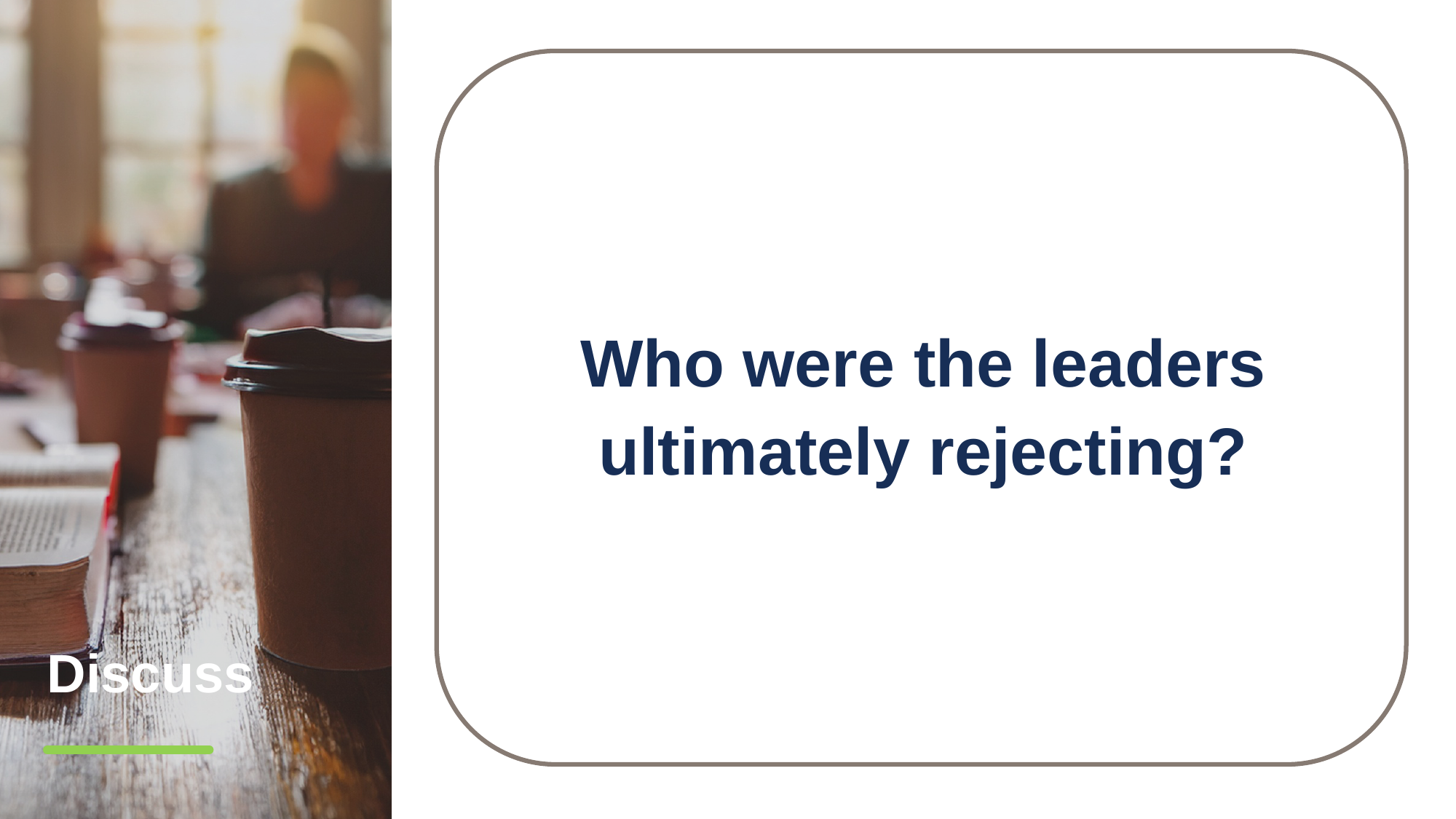

Who were the leaders ultimately rejecting?
# Discuss